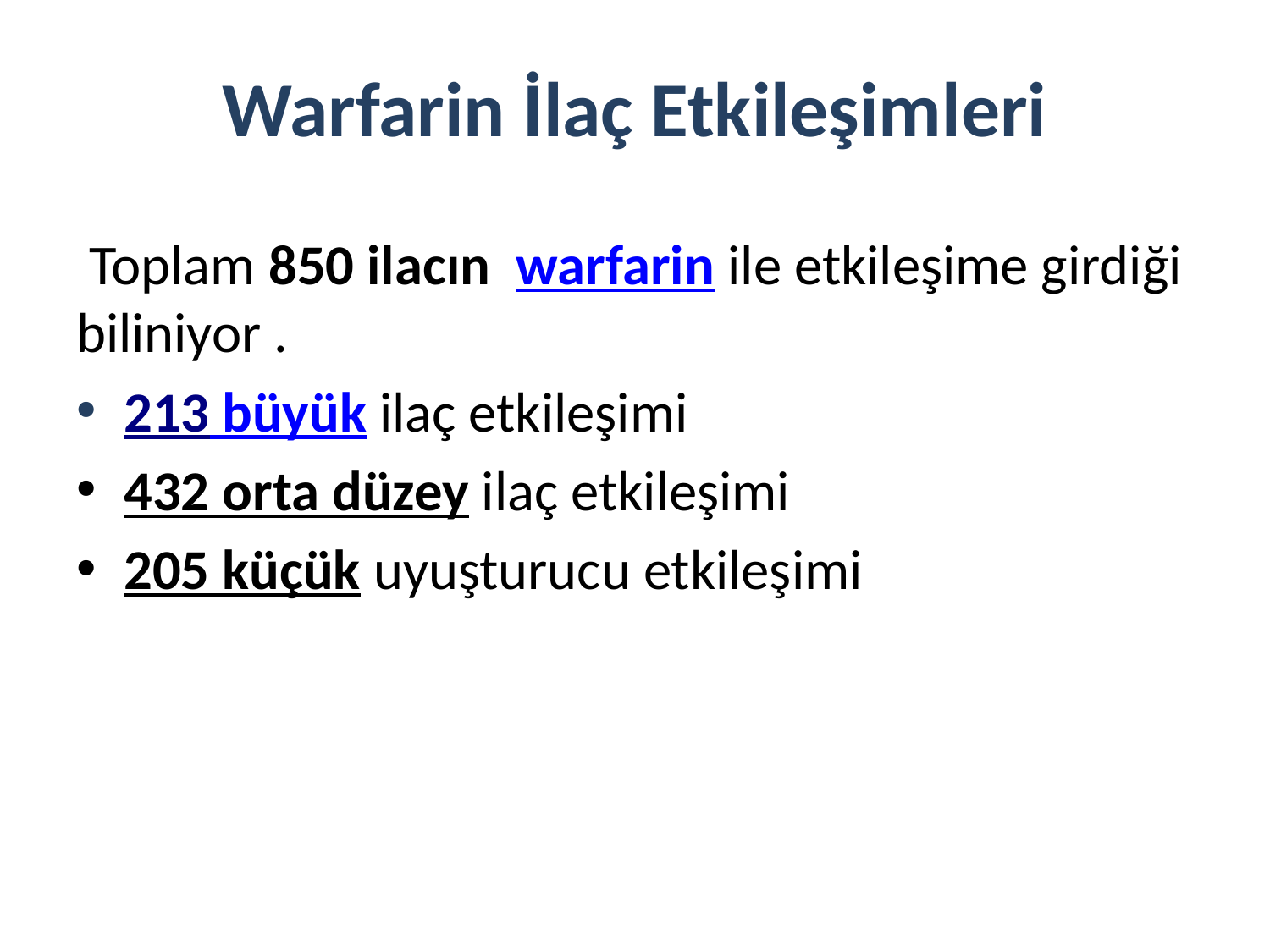

# Warfarin İlaç Etkileşimleri
 Toplam 850 ilacın  warfarin ile etkileşime girdiği biliniyor .
213 büyük ilaç etkileşimi
432 orta düzey ilaç etkileşimi
205 küçük uyuşturucu etkileşimi